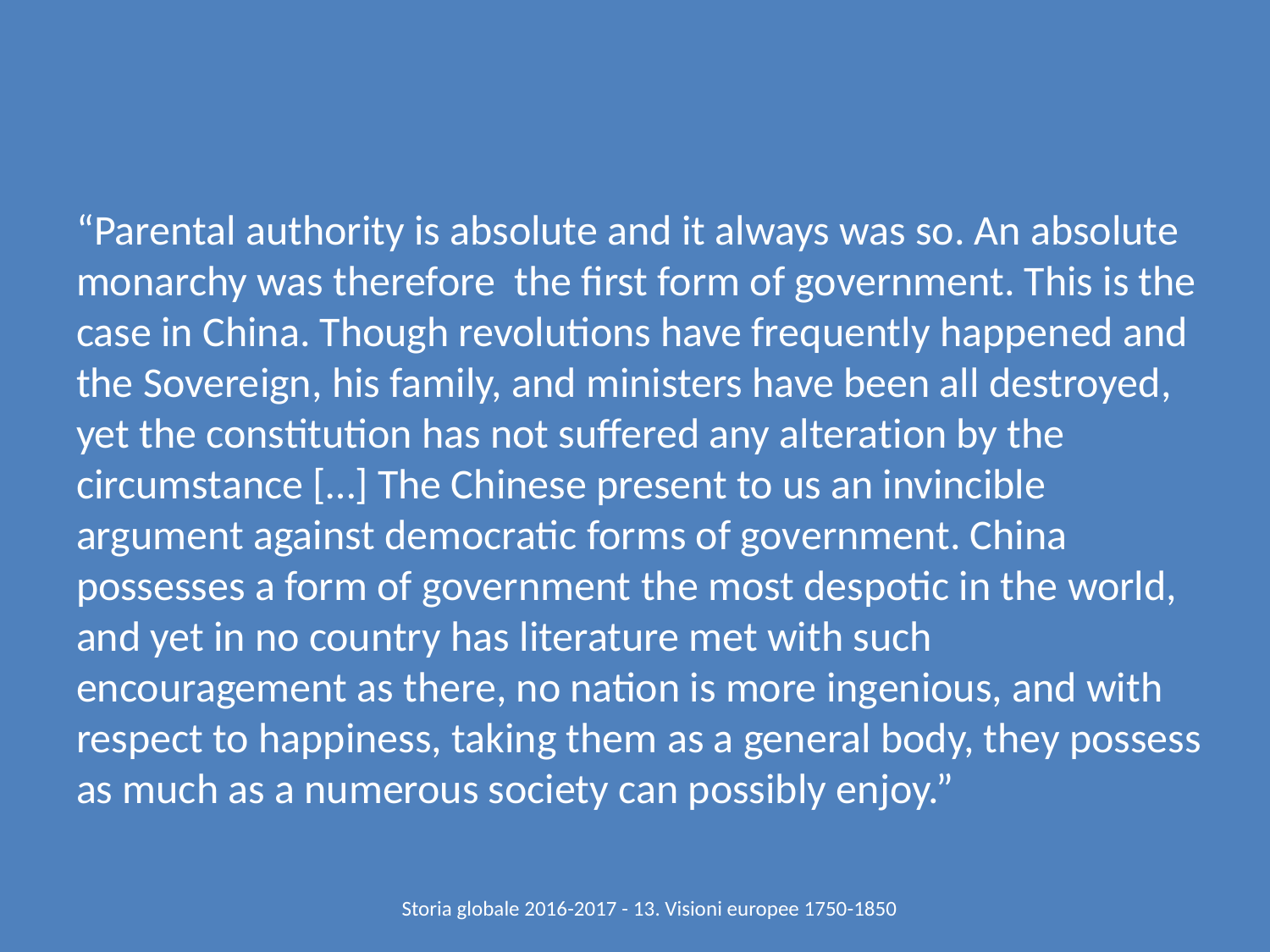

#
“Parental authority is absolute and it always was so. An absolute  monarchy was therefore  the first form of government. This is the case in China. Though revolutions have frequently happened and the Sovereign, his family, and ministers have been all destroyed, yet the constitution has not suffered any alteration by the circumstance […] The Chinese present to us an invincible argument against democratic forms of government. China possesses a form of government the most despotic in the world, and yet in no country has literature met with such encouragement as there, no nation is more ingenious, and with respect to happiness, taking them as a general body, they possess as much as a numerous society can possibly enjoy.”
Storia globale 2016-2017 - 13. Visioni europee 1750-1850